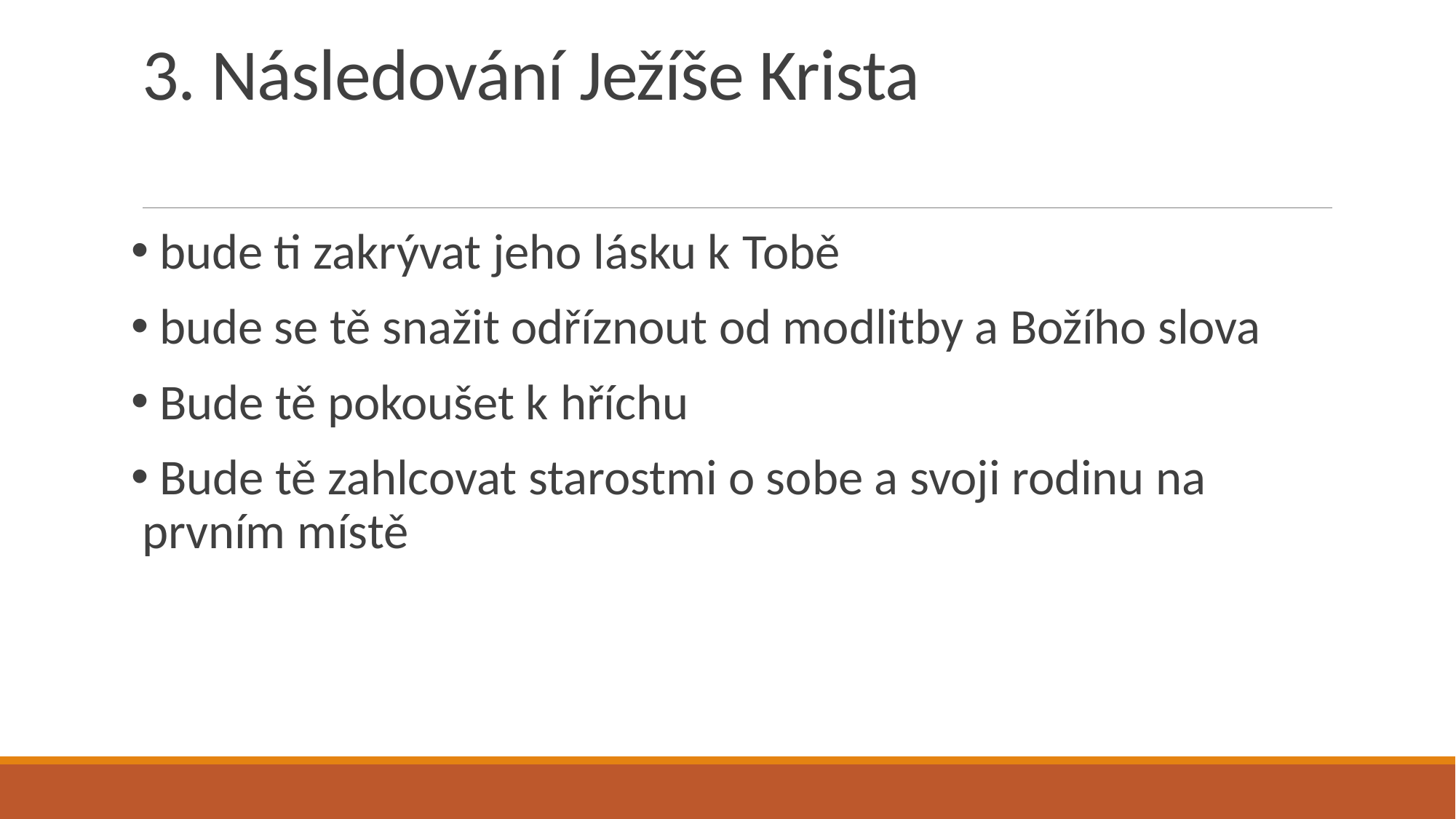

# 3. Následování Ježíše Krista
 bude ti zakrývat jeho lásku k Tobě
 bude se tě snažit odříznout od modlitby a Božího slova
 Bude tě pokoušet k hříchu
 Bude tě zahlcovat starostmi o sobe a svoji rodinu na prvním místě